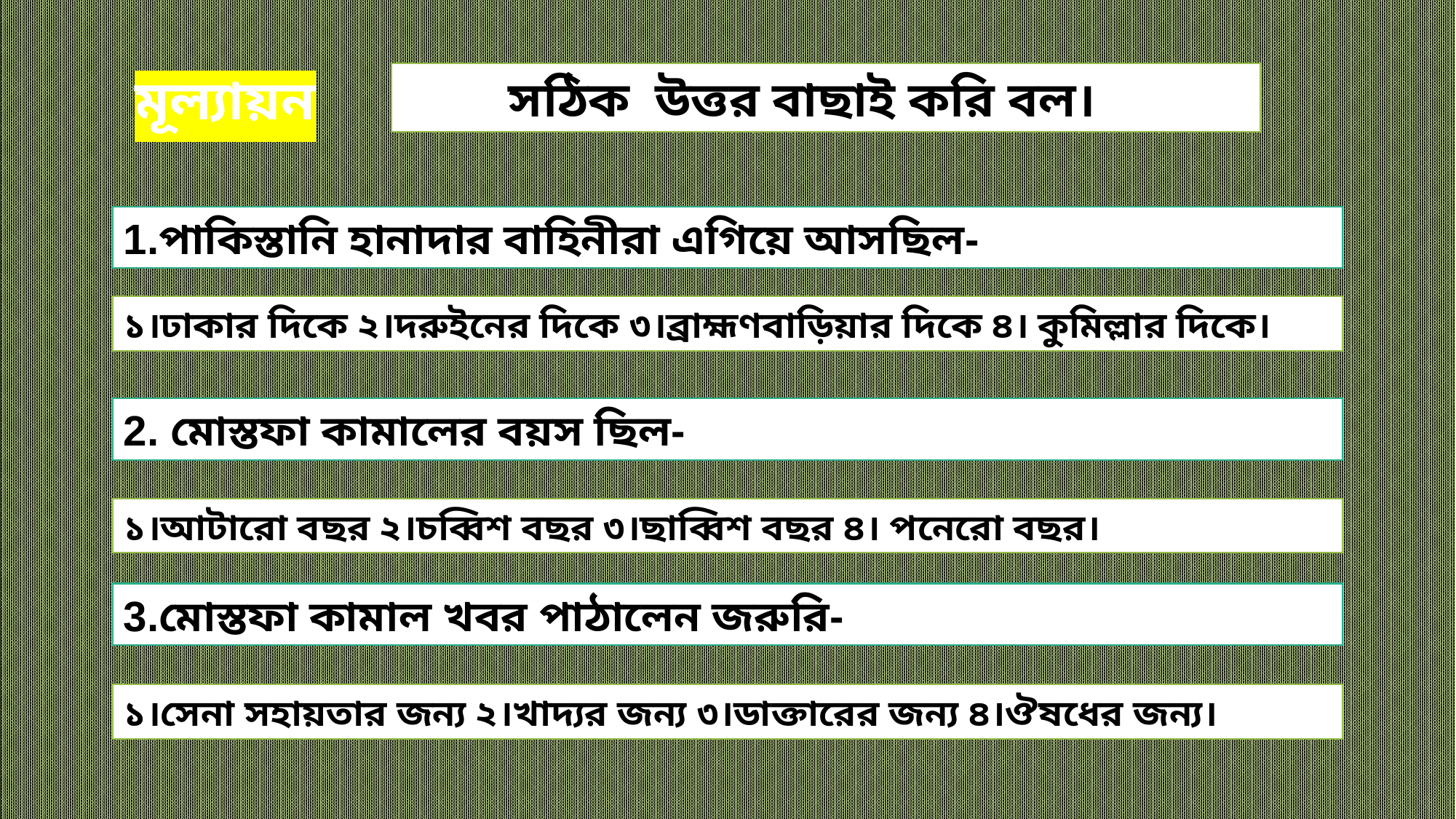

মূল্যায়ন
               সঠিক  উত্তর বাছাই করি বল।
1.পাকিস্তানি হানাদার বাহিনীরা এগিয়ে আসছিল-
১।ঢাকার দিকে ২।দরুইনের দিকে ৩।ব্রাহ্মণবাড়িয়ার দিকে ৪। কুমিল্লার দিকে।
2. মোস্তফা কামালের বয়স ছিল-
১।আটারো বছর ২।চব্বিশ বছর ৩।ছাব্বিশ বছর ৪। পনেরো বছর।
3.মোস্তফা কামাল খবর পাঠালেন জরুরি-
১।সেনা সহায়তার জন্য ২।খাদ্যর জন্য ৩।ডাক্তারের জন্য ৪।ঔষধের জন্য।